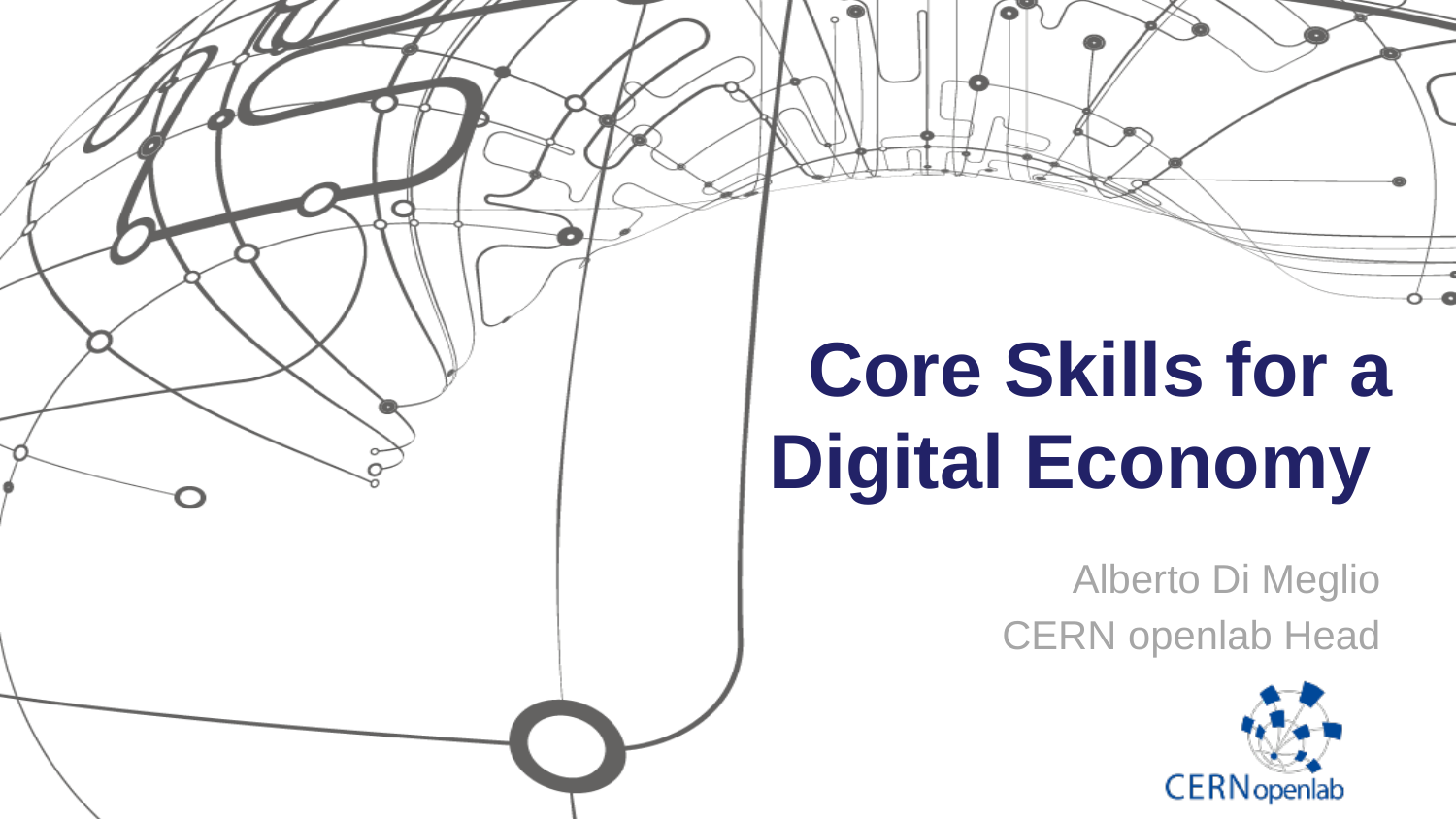

# Core Skills for a Digital Economy
Alberto Di Meglio
CERN openlab Head